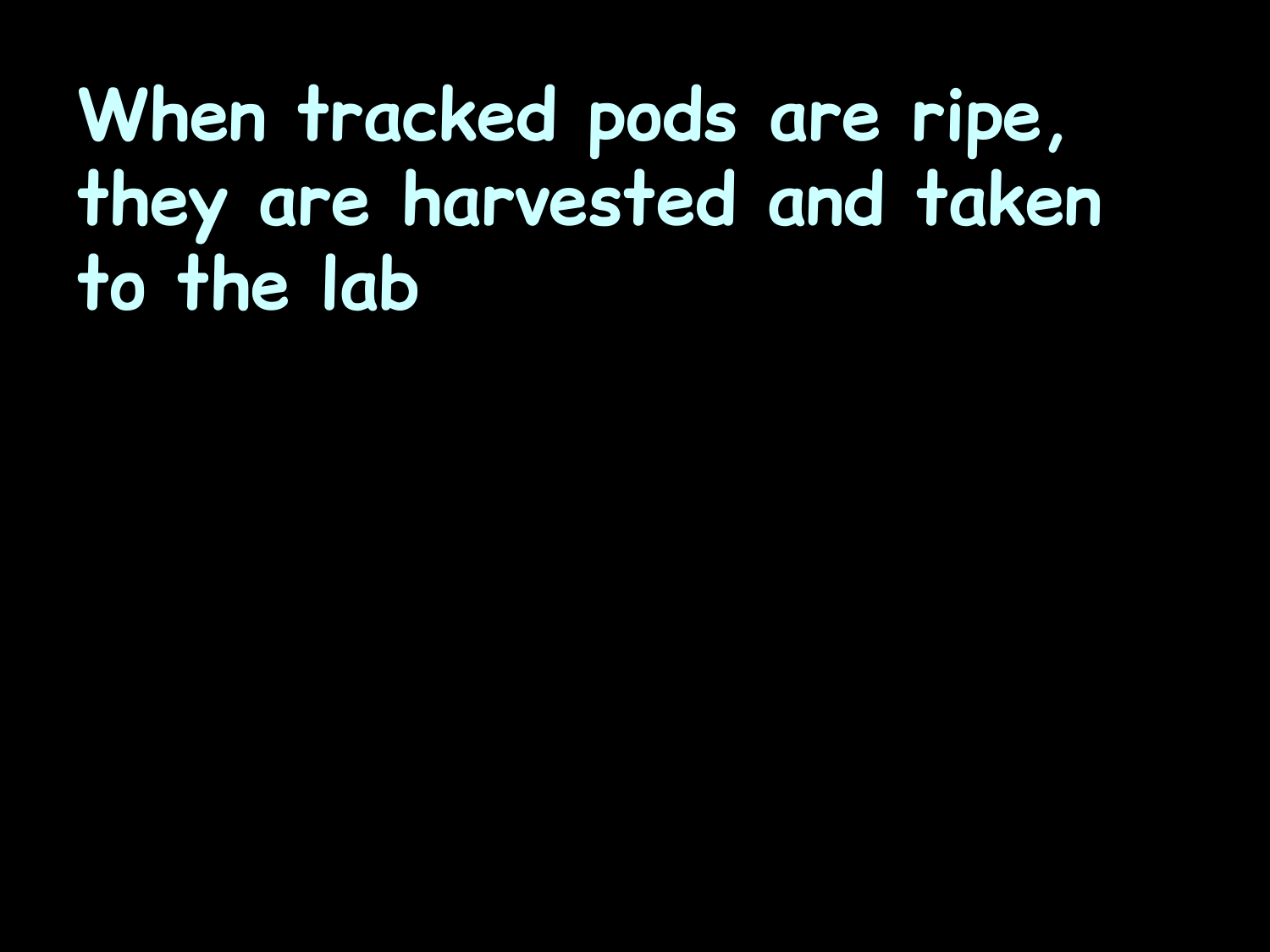

When tracked pods are ripe, they are harvested and taken to the lab